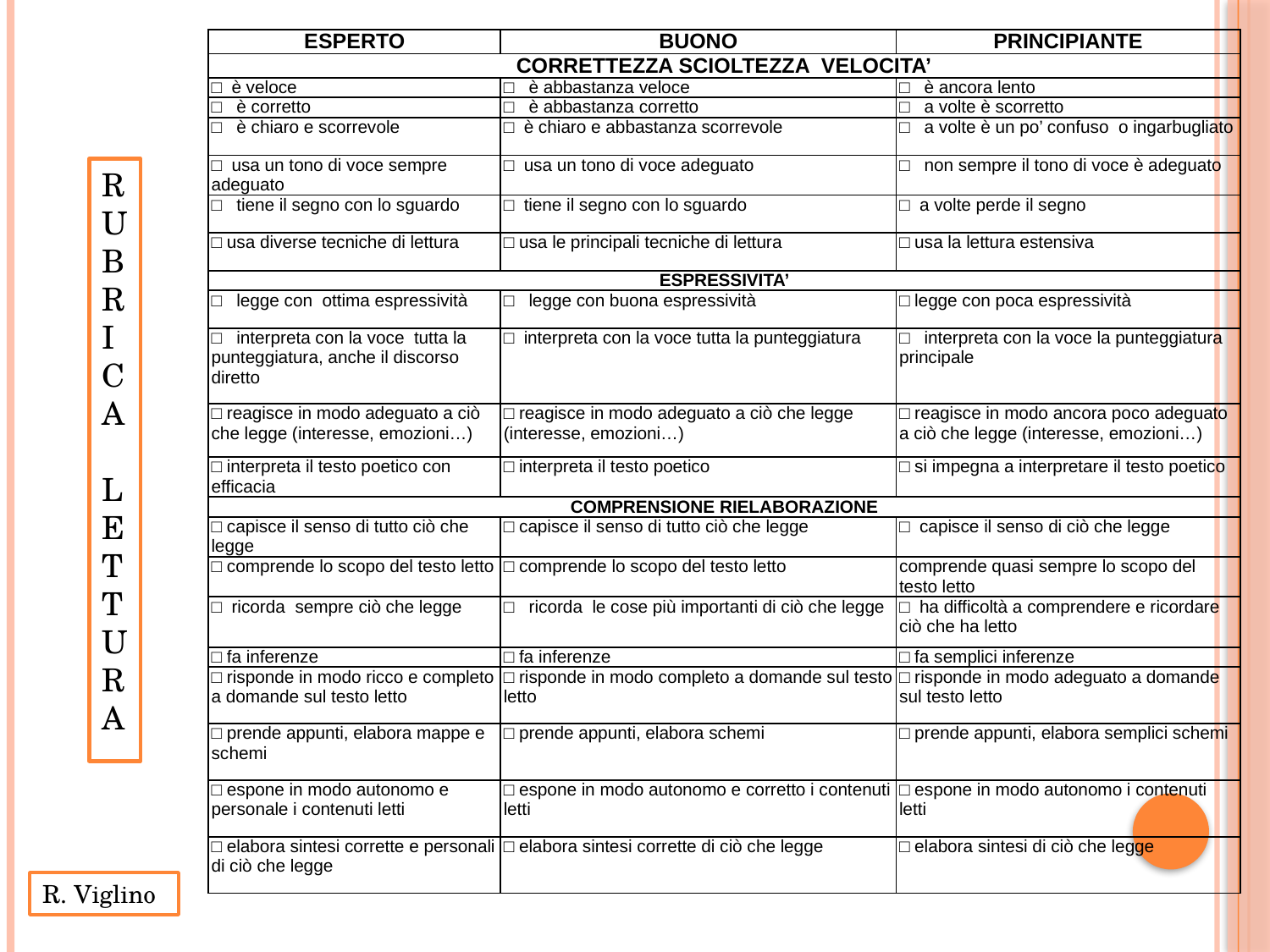

| ESPERTO | BUONO | PRINCIPIANTE |
| --- | --- | --- |
| CORRETTEZZA SCIOLTEZZA VELOCITA’ |  |  |
| □ è veloce | □ è abbastanza veloce | □ è ancora lento |
| □ è corretto | □ è abbastanza corretto | □ a volte è scorretto |
| □ è chiaro e scorrevole | □ è chiaro e abbastanza scorrevole | □ a volte è un po’ confuso o ingarbugliato |
| □ usa un tono di voce sempre adeguato | □ usa un tono di voce adeguato | □ non sempre il tono di voce è adeguato |
| □ tiene il segno con lo sguardo | □ tiene il segno con lo sguardo | □ a volte perde il segno |
| □ usa diverse tecniche di lettura | □ usa le principali tecniche di lettura | □ usa la lettura estensiva |
| ESPRESSIVITA’ |  |  |
| □ legge con ottima espressività | □ legge con buona espressività | □ legge con poca espressività |
| □ interpreta con la voce tutta la punteggiatura, anche il discorso diretto | □ interpreta con la voce tutta la punteggiatura | □ interpreta con la voce la punteggiatura principale |
| □ reagisce in modo adeguato a ciò che legge (interesse, emozioni…) | □ reagisce in modo adeguato a ciò che legge (interesse, emozioni…) | □ reagisce in modo ancora poco adeguato a ciò che legge (interesse, emozioni…) |
| □ interpreta il testo poetico con efficacia | □ interpreta il testo poetico | □ si impegna a interpretare il testo poetico |
| COMPRENSIONE RIELABORAZIONE |  |  |
| □ capisce il senso di tutto ciò che legge | □ capisce il senso di tutto ciò che legge | □ capisce il senso di ciò che legge |
| □ comprende lo scopo del testo letto | □ comprende lo scopo del testo letto | comprende quasi sempre lo scopo del testo letto |
| □ ricorda sempre ciò che legge | □ ricorda le cose più importanti di ciò che legge | □ ha difficoltà a comprendere e ricordare ciò che ha letto |
| □ fa inferenze | □ fa inferenze | □ fa semplici inferenze |
| □ risponde in modo ricco e completo a domande sul testo letto | □ risponde in modo completo a domande sul testo letto | □ risponde in modo adeguato a domande sul testo letto |
| □ prende appunti, elabora mappe e schemi | □ prende appunti, elabora schemi | □ prende appunti, elabora semplici schemi |
| □ espone in modo autonomo e personale i contenuti letti | □ espone in modo autonomo e corretto i contenuti letti | □ espone in modo autonomo i contenuti letti |
| □ elabora sintesi corrette e personali di ciò che legge | □ elabora sintesi corrette di ciò che legge | □ elabora sintesi di ciò che legge |
RUB
R
I
CA

L
E
T
T
U
R
A
R. Viglino